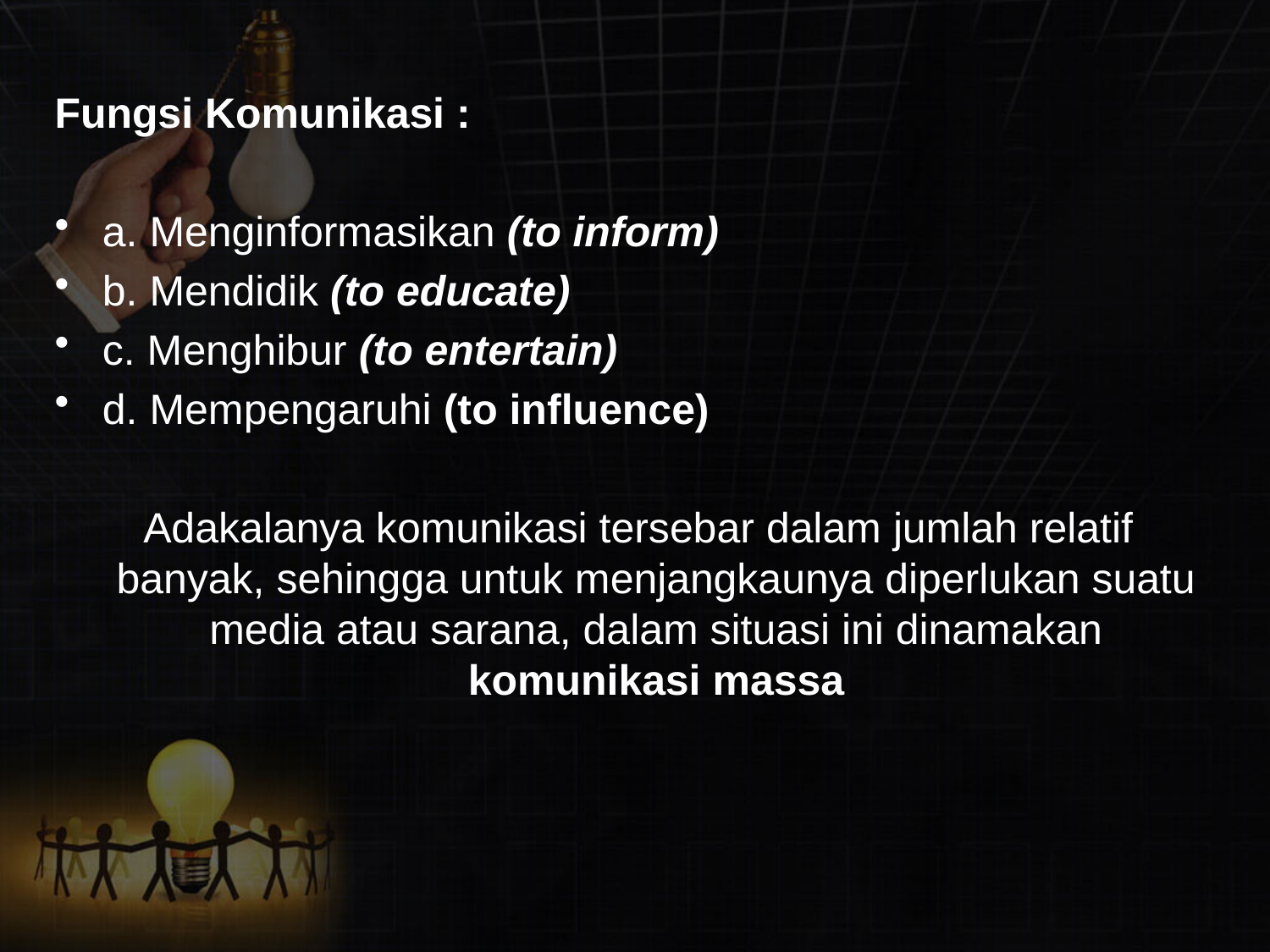

Fungsi Komunikasi :

a. Menginformasikan (to inform)
b. Mendidik (to educate)
c. Menghibur (to entertain)
d. Mempengaruhi (to influence)

 Adakalanya komunikasi tersebar dalam jumlah relatif banyak, sehingga untuk menjangkaunya diperlukan suatu media atau sarana, dalam situasi ini dinamakan komunikasi massa